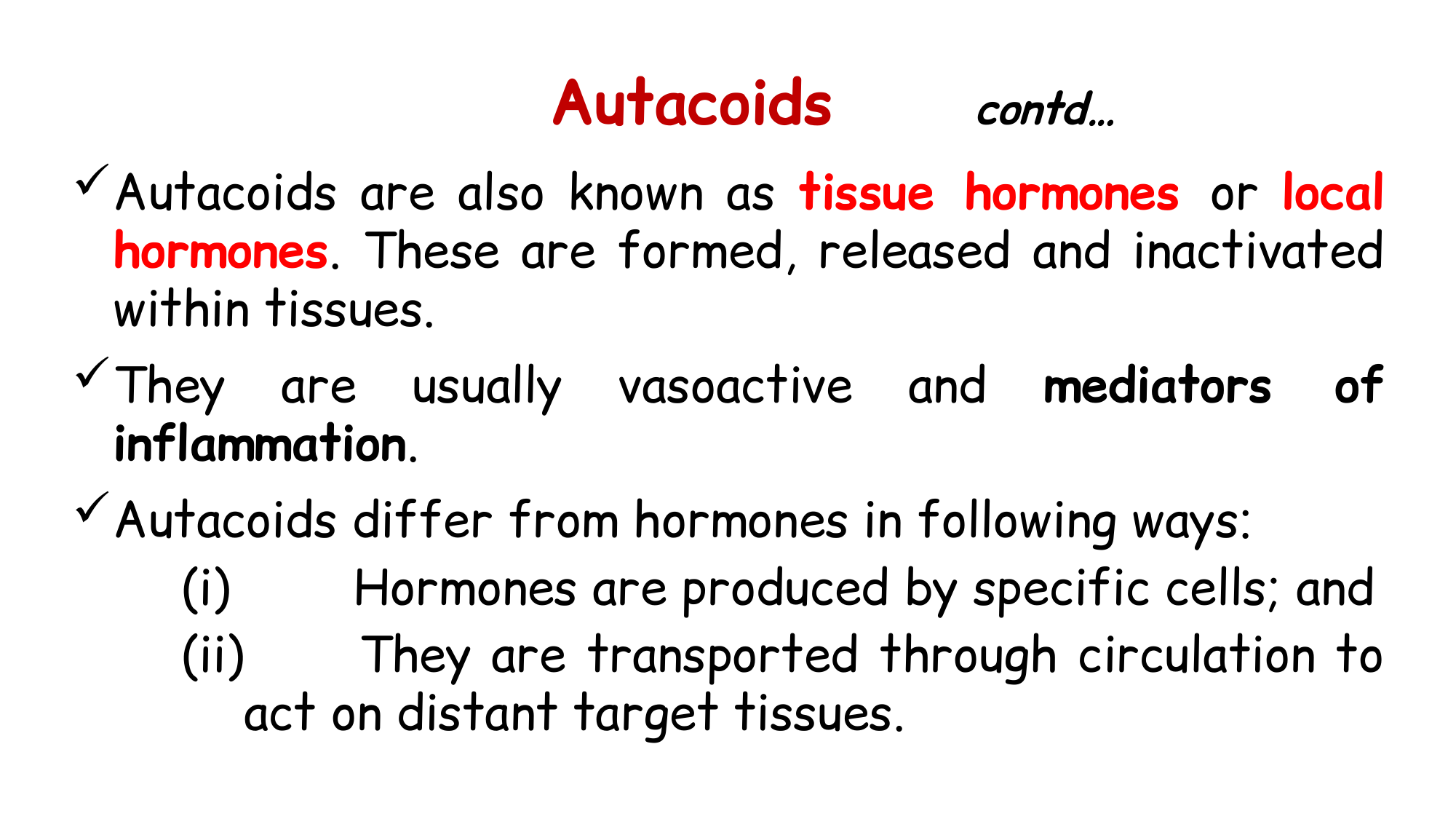

# Autacoids      contd…
Autacoids are also known as tissue hormones or local hormones. These are formed, released and inactivated within tissues.
They are usually vasoactive and mediators of inflammation.
Autacoids differ from hormones in following ways:
(i) 	Hormones are produced by specific cells; and
(ii) 	They are transported through circulation to act on distant target tissues.